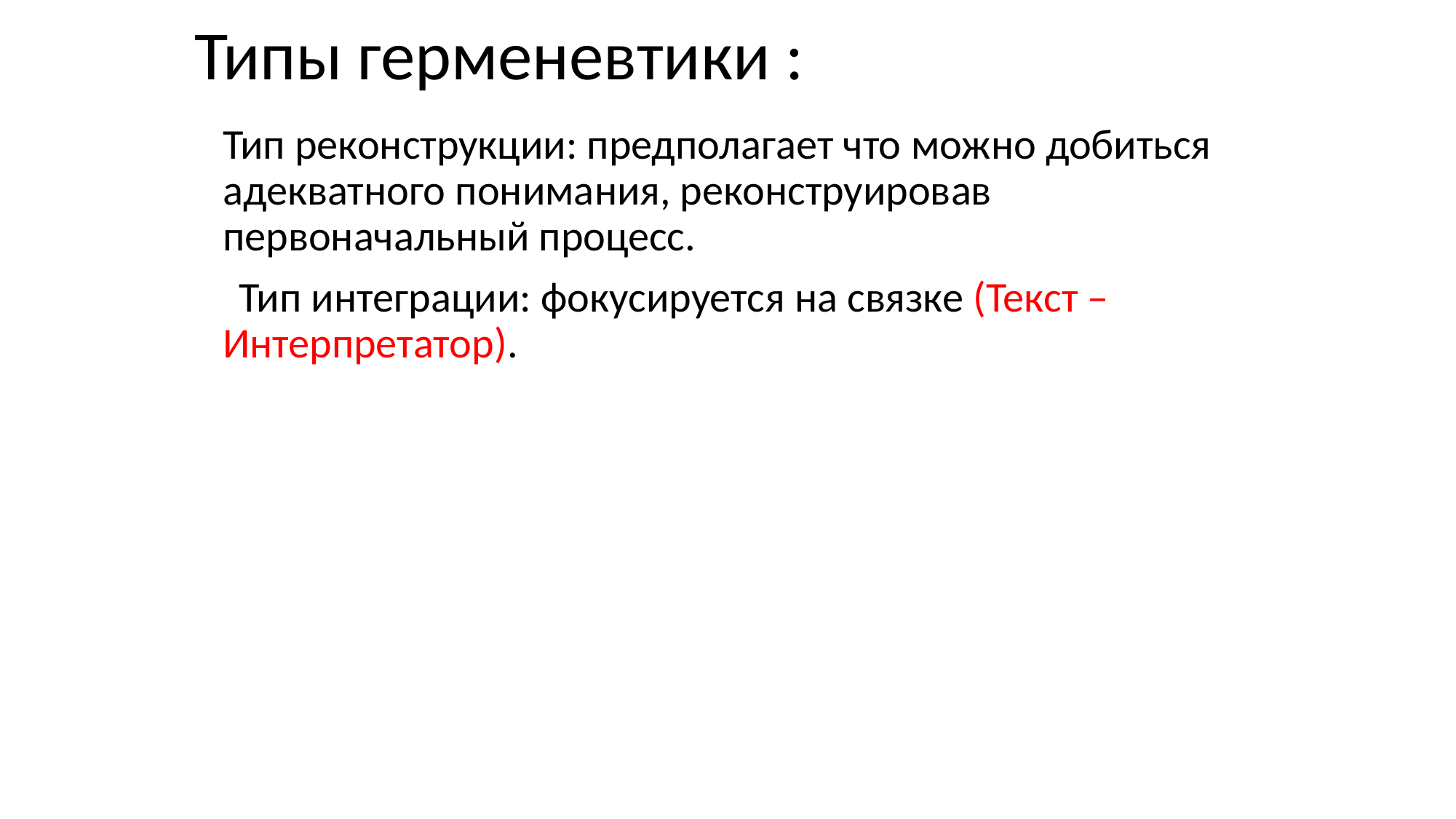

# Типы герменевтики :
Тип реконструкции: предполагает что можно добиться адекватного понимания, реконструировав первоначальный процесс.
  Тип интеграции: фокусируется на связке (Текст – Интерпретатор).